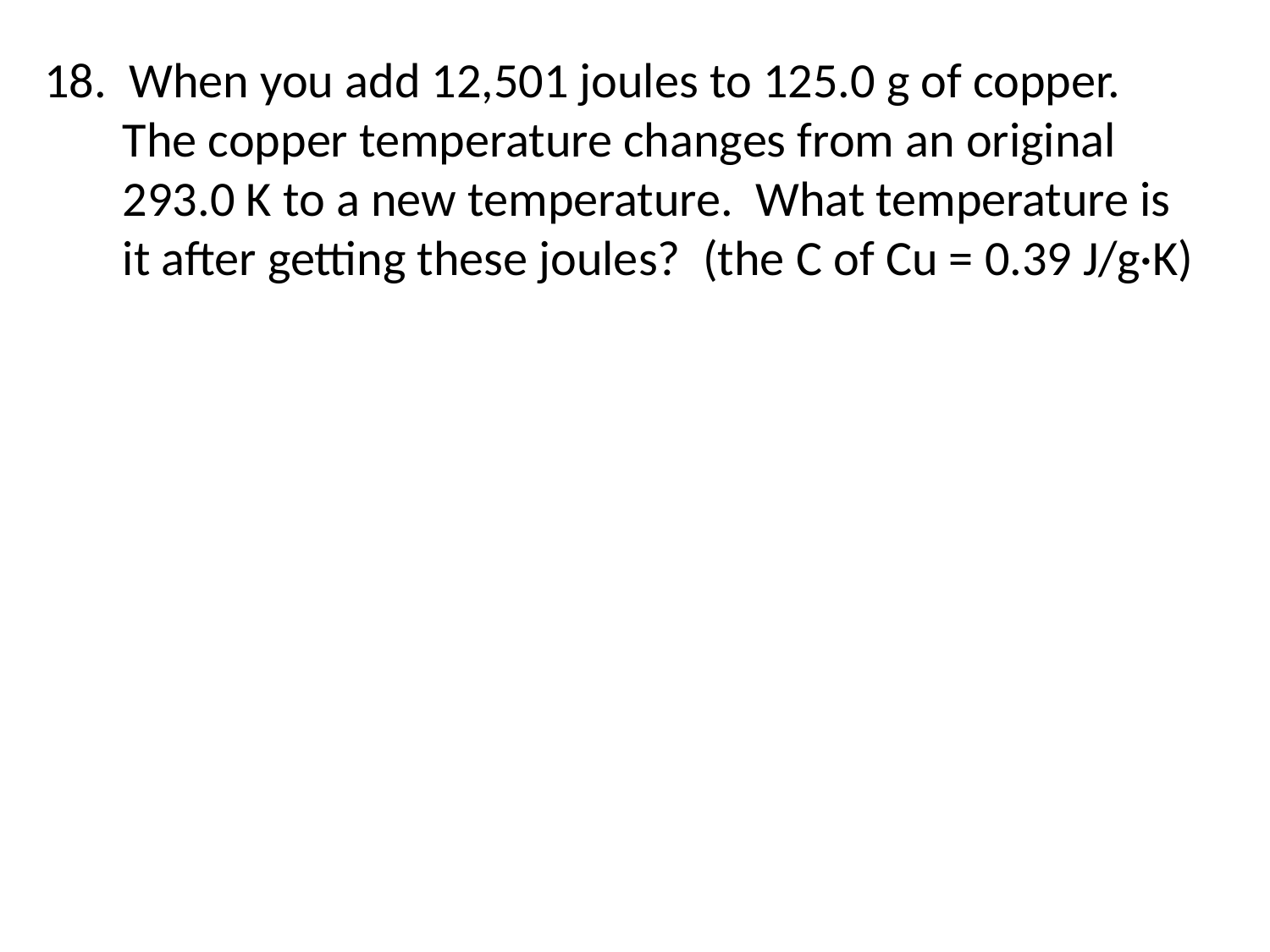

18.  When you add 12,501 joules to 125.0 g of copper.
       The copper temperature changes from an original
       293.0 K to a new temperature.  What temperature is
       it after getting these joules?  (the C of Cu = 0.39 J/g·K)